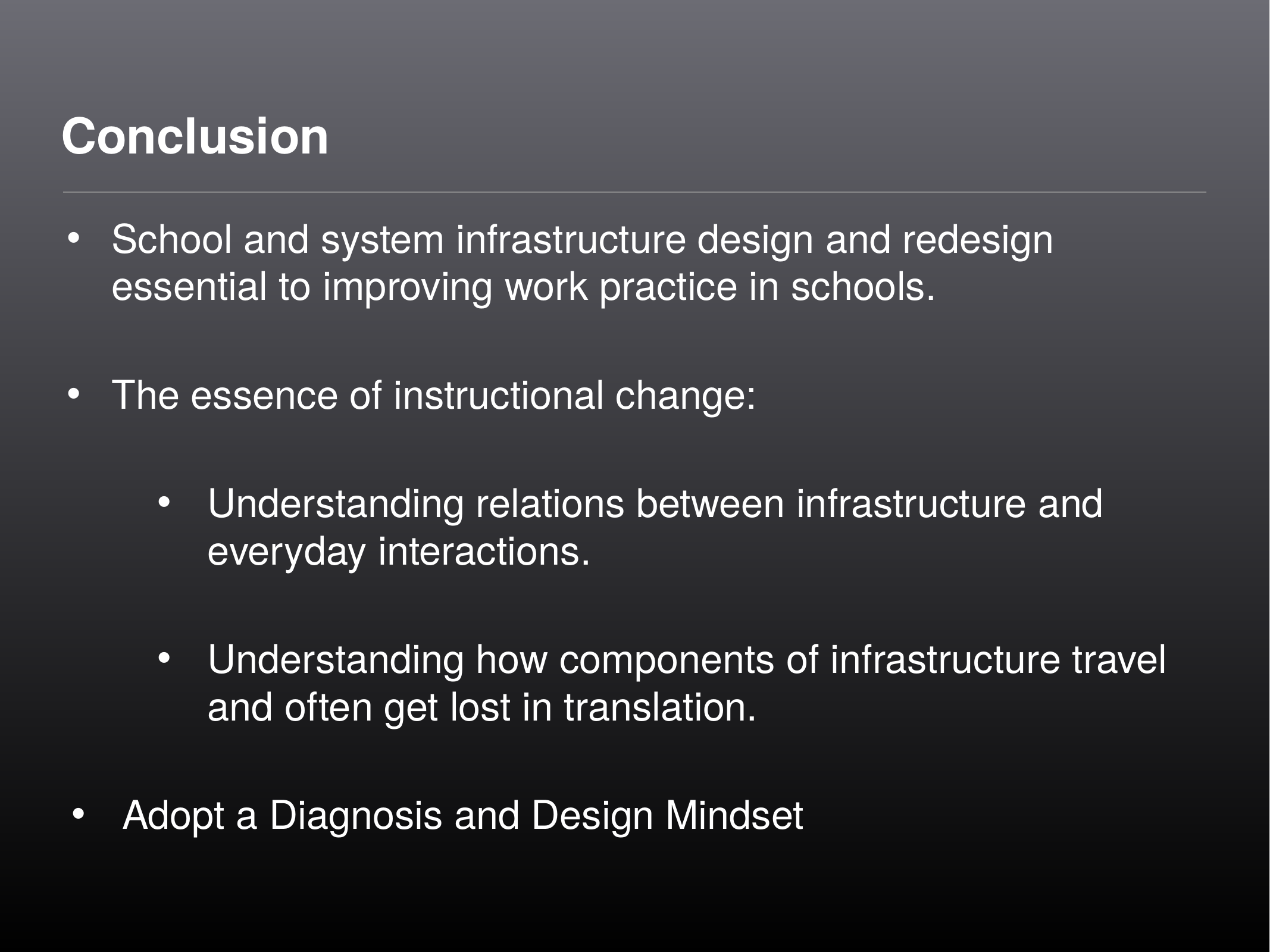

# Conclusion

School and system infrastructure design and redesign essential to improving work practice in schools.
The essence of instructional change:
Understanding relations between infrastructure and everyday interactions.
Understanding how components of infrastructure travel and often get lost in translation.
Adopt a Diagnosis and Design Mindset